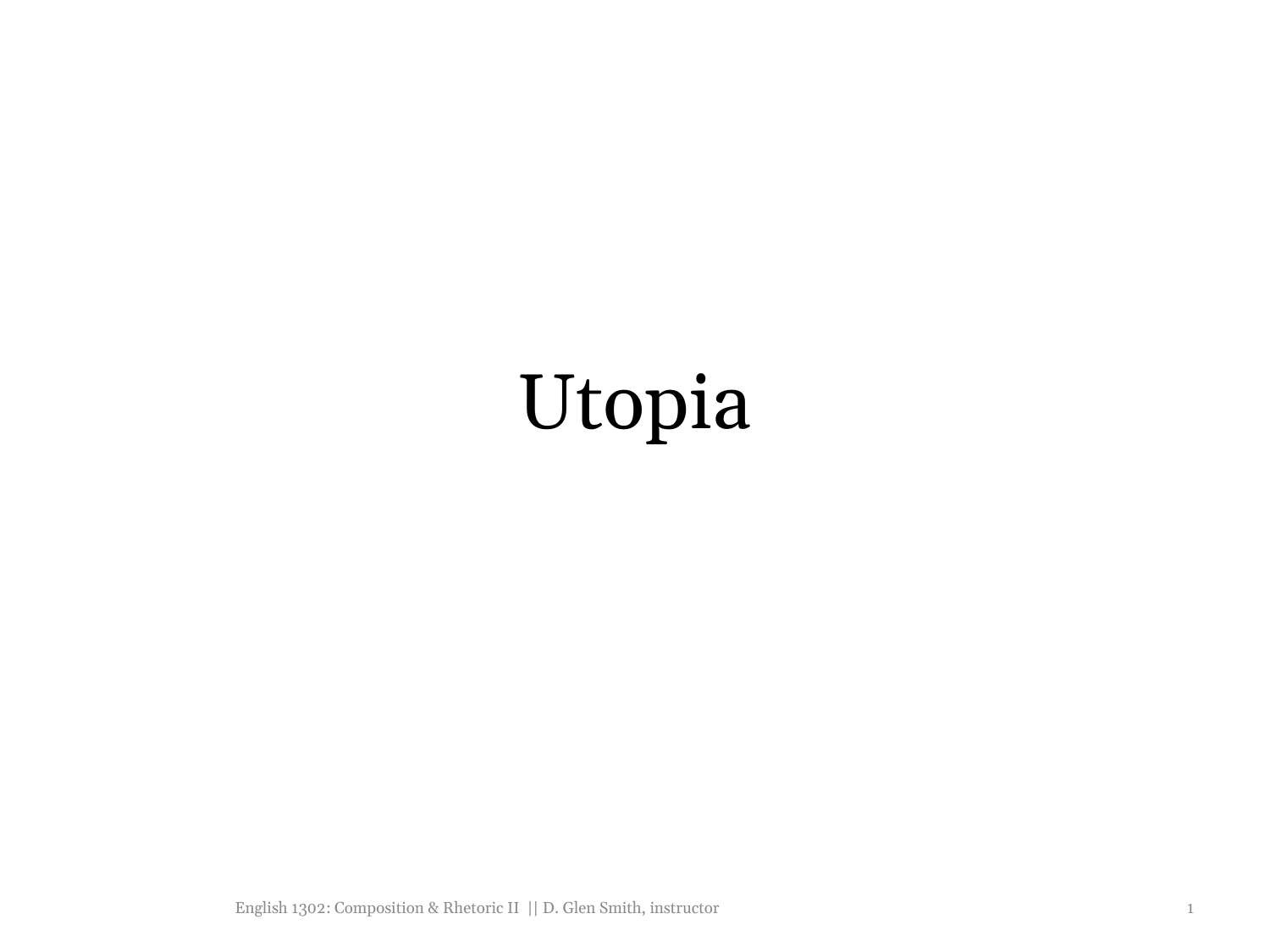

# Utopia

English 1302: Composition & Rhetoric II  || D. Glen Smith, instructor
1